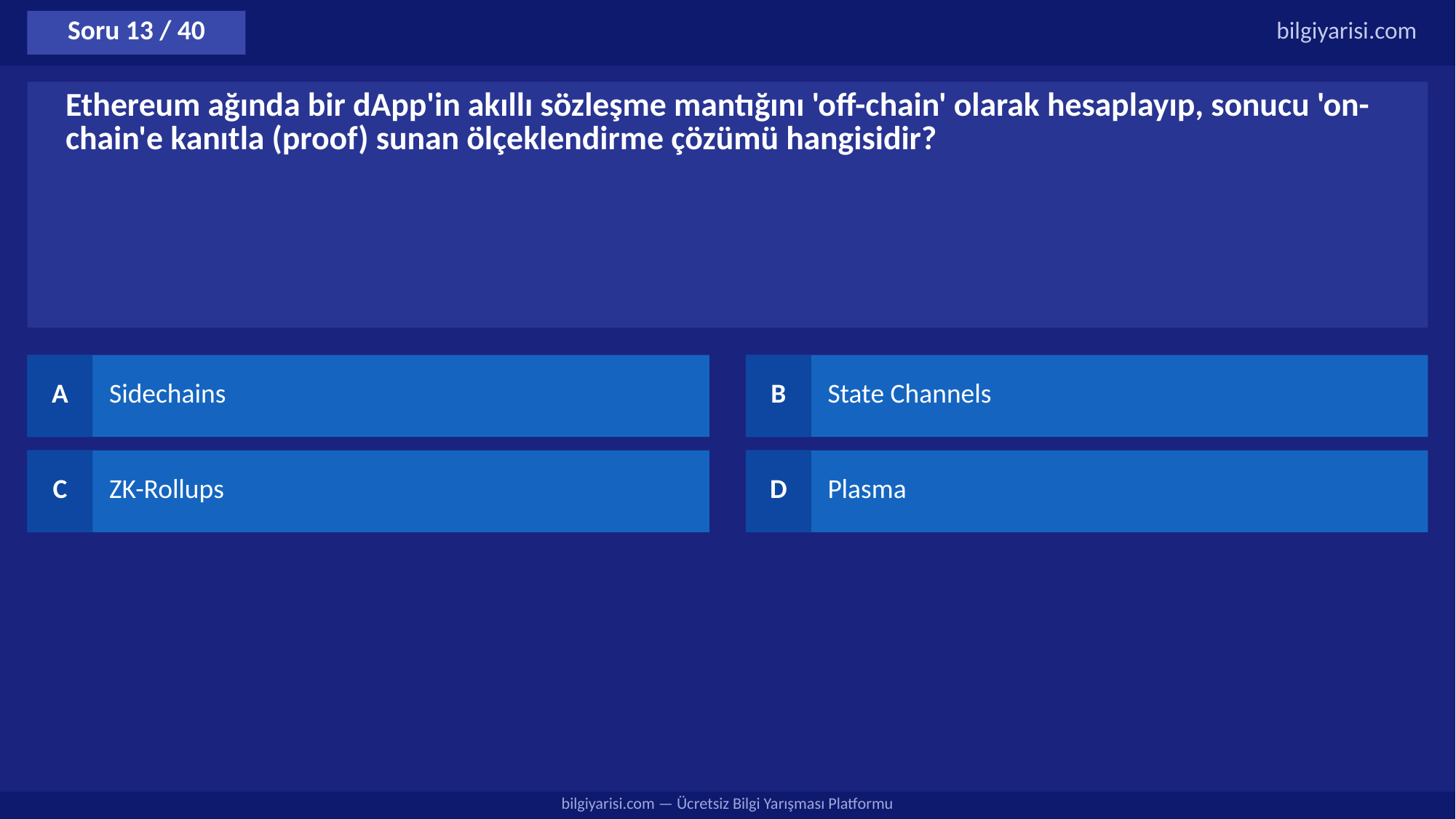

Soru 13 / 40
bilgiyarisi.com

Ethereum ağında bir dApp'in akıllı sözleşme mantığını 'off-chain' olarak hesaplayıp, sonucu 'on-chain'e kanıtla (proof) sunan ölçeklendirme çözümü hangisidir?

A
Sidechains

B
State Channels

C
ZK-Rollups

D
Plasma
bilgiyarisi.com — Ücretsiz Bilgi Yarışması Platformu